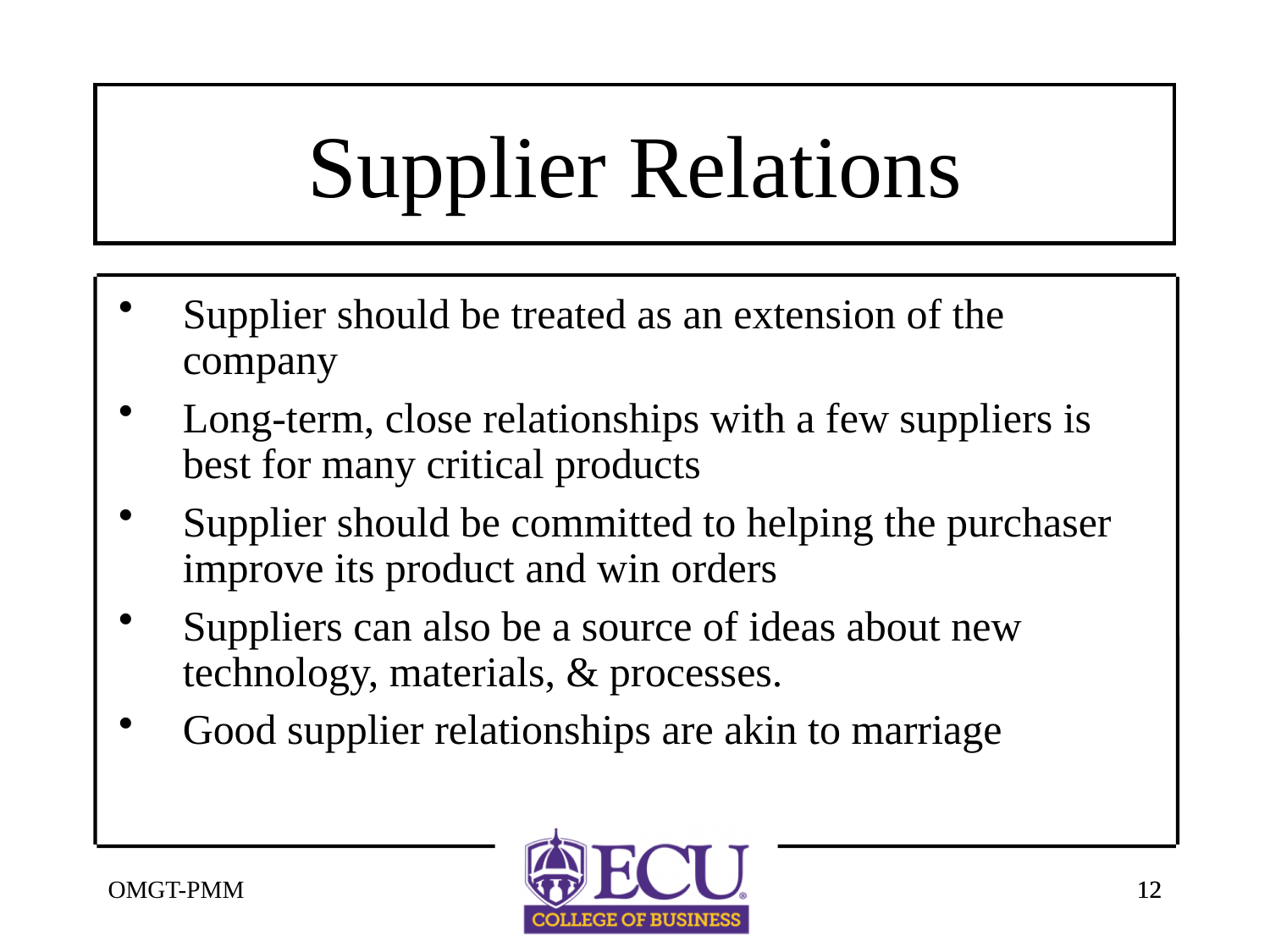

# Supplier Relations
Supplier should be treated as an extension of the company
Long-term, close relationships with a few suppliers is best for many critical products
Supplier should be committed to helping the purchaser improve its product and win orders
Suppliers can also be a source of ideas about new technology, materials, & processes.
Good supplier relationships are akin to marriage
OMGT-PMM
12